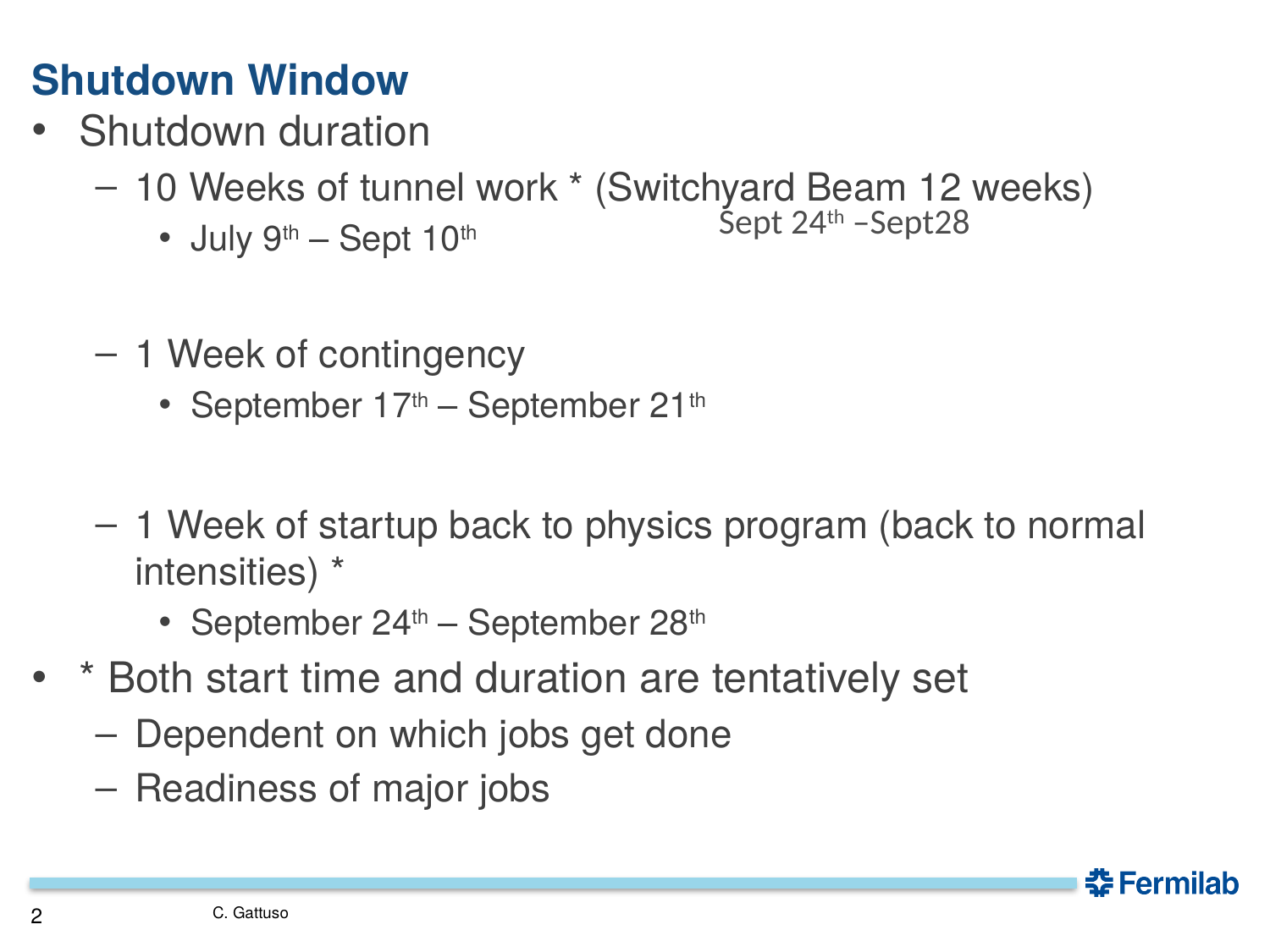

# Shutdown Window
Shutdown duration
10 Weeks of tunnel work * (Switchyard Beam 12 weeks)
July 9th – Sept 10th

1 Week of contingency
September 17th – September 21th

1 Week of startup back to physics program (back to normal intensities) *
September 24th – September 28th
* Both start time and duration are tentatively set
Dependent on which jobs get done
Readiness of major jobs
Sept 24th –Sept28
2
C. Gattuso